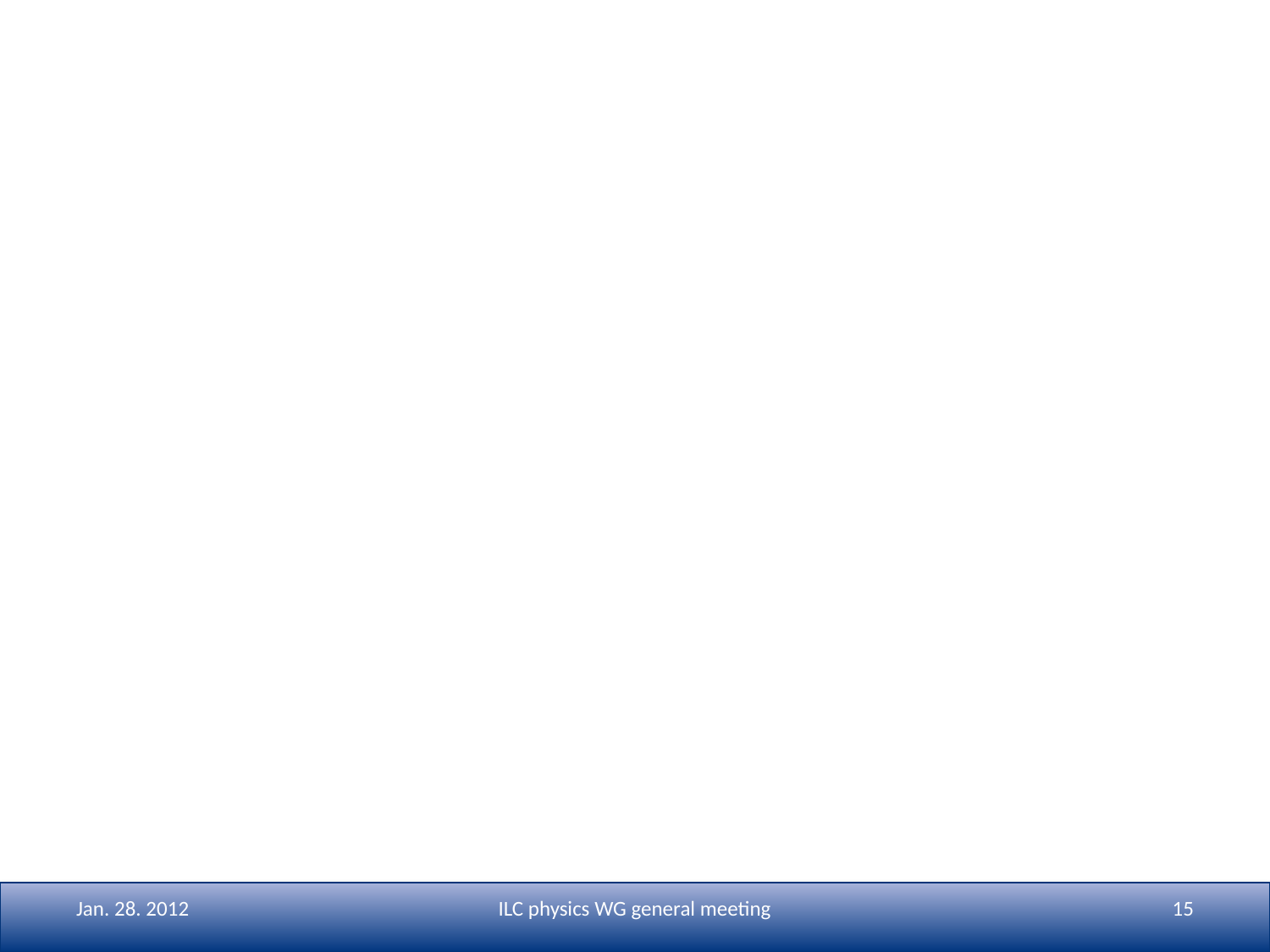

# Backup
Jan. 28. 2012
ILC physics WG general meeting
15